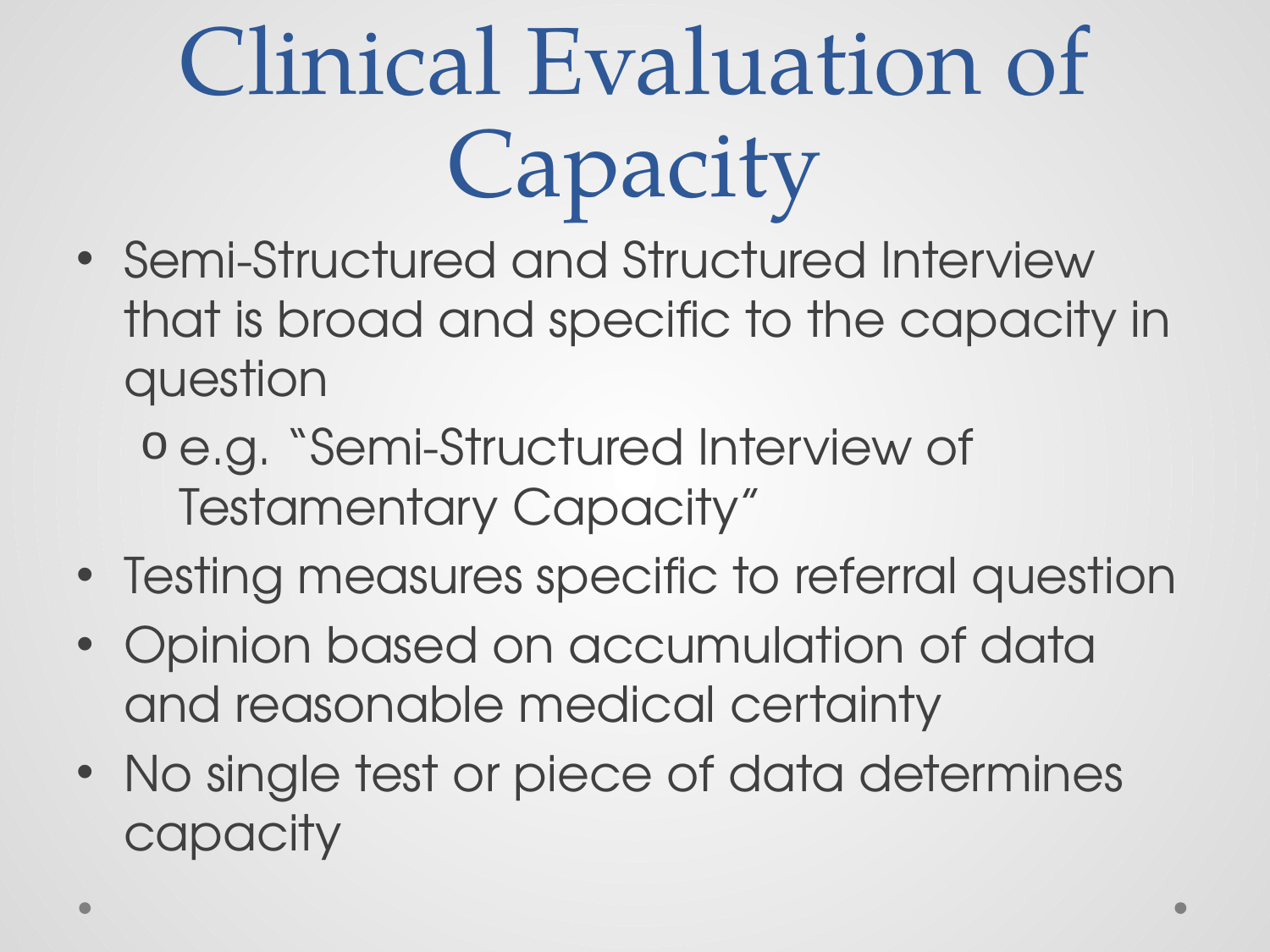

# Clinical Evaluation of Capacity
Semi-Structured and Structured Interview that is broad and specific to the capacity in question
e.g. “Semi-Structured Interview of Testamentary Capacity”
Testing measures specific to referral question
Opinion based on accumulation of data and reasonable medical certainty
No single test or piece of data determines capacity